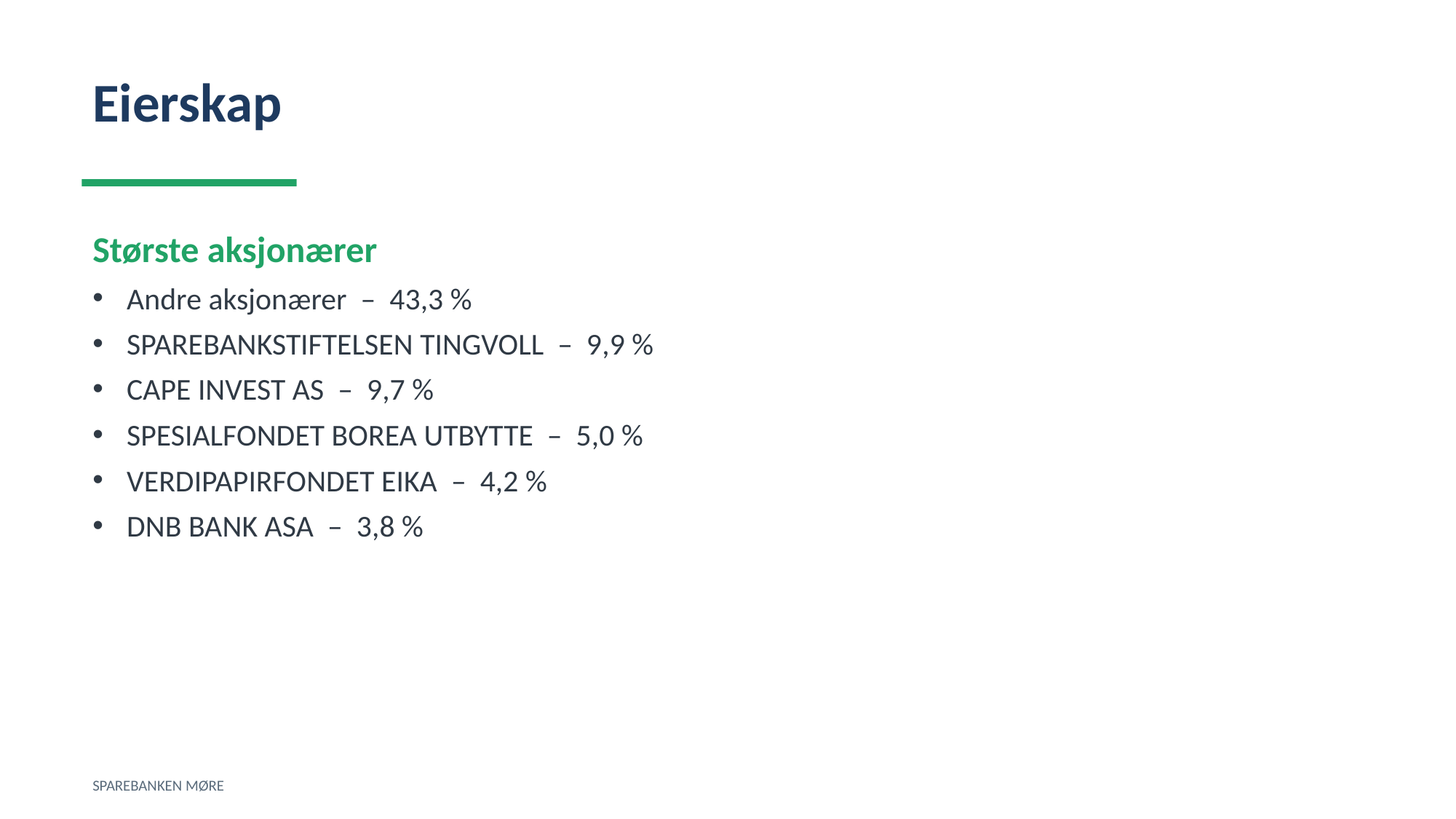

Eierskap

Største aksjonærer
Andre aksjonærer  –  43,3 %
SPAREBANKSTIFTELSEN TINGVOLL  –  9,9 %
CAPE INVEST AS  –  9,7 %
SPESIALFONDET BOREA UTBYTTE  –  5,0 %
VERDIPAPIRFONDET EIKA  –  4,2 %
DNB BANK ASA  –  3,8 %
SPAREBANKEN MØRE